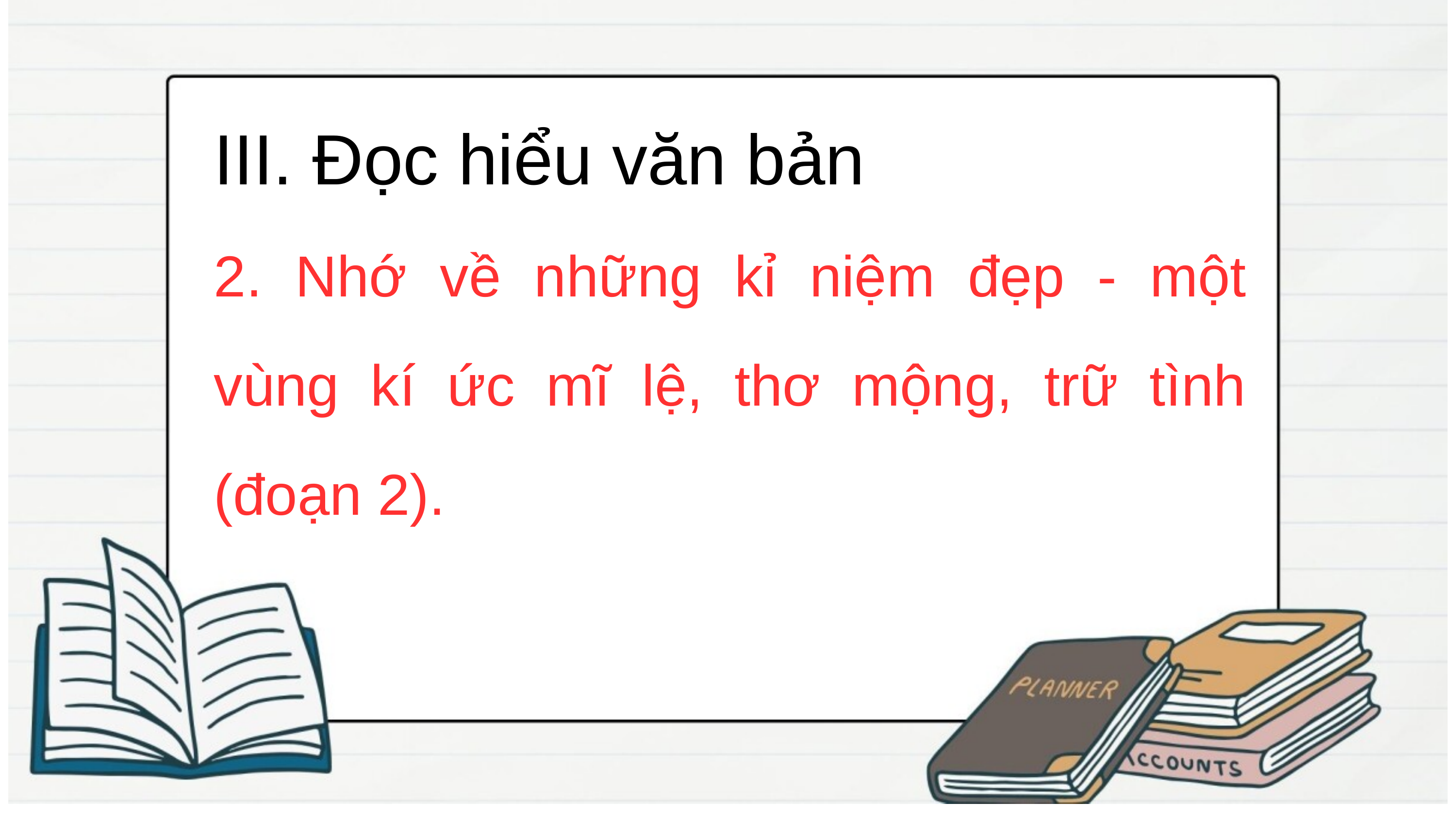

III. Đọc hiểu văn bản
2. Nhớ về những kỉ niệm đẹp - một vùng kí ức mĩ lệ, thơ mộng, trữ tình (đoạn 2).